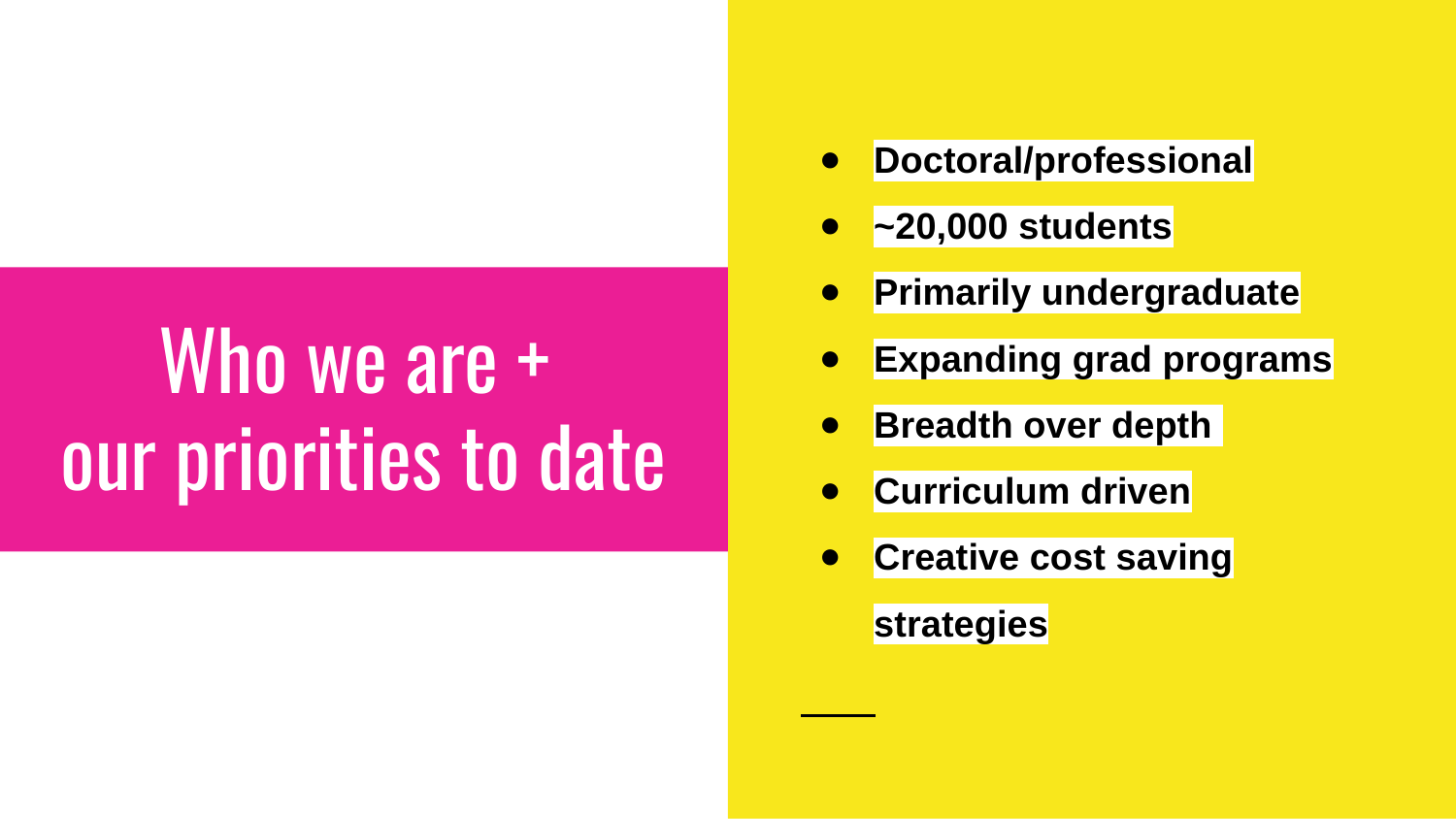

Doctoral/professional
~20,000 students
Primarily undergraduate
Expanding grad programs
Breadth over depth
Curriculum driven
Creative cost saving strategies
# Who we are +
our priorities to date